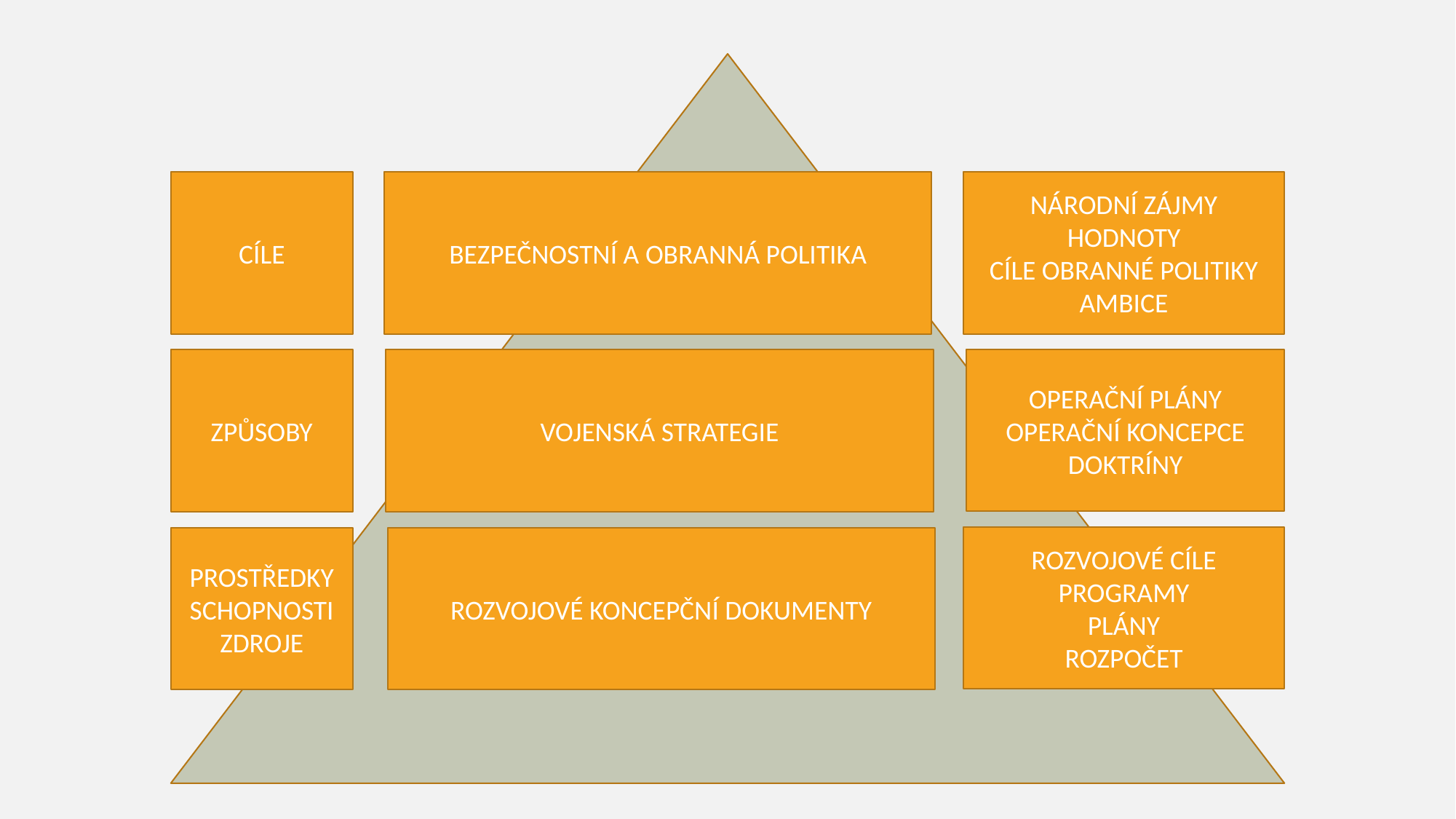

CÍLE
BEZPEČNOSTNÍ A OBRANNÁ POLITIKA
NÁRODNÍ ZÁJMY
HODNOTY
CÍLE OBRANNÉ POLITIKY
AMBICE
OPERAČNÍ PLÁNY
OPERAČNÍ KONCEPCE
DOKTRÍNY
ZPŮSOBY
VOJENSKÁ STRATEGIE
ROZVOJOVÉ CÍLE
PROGRAMY
PLÁNY
ROZPOČET
ROZVOJOVÉ KONCEPČNÍ DOKUMENTY
PROSTŘEDKY
SCHOPNOSTI
ZDROJE